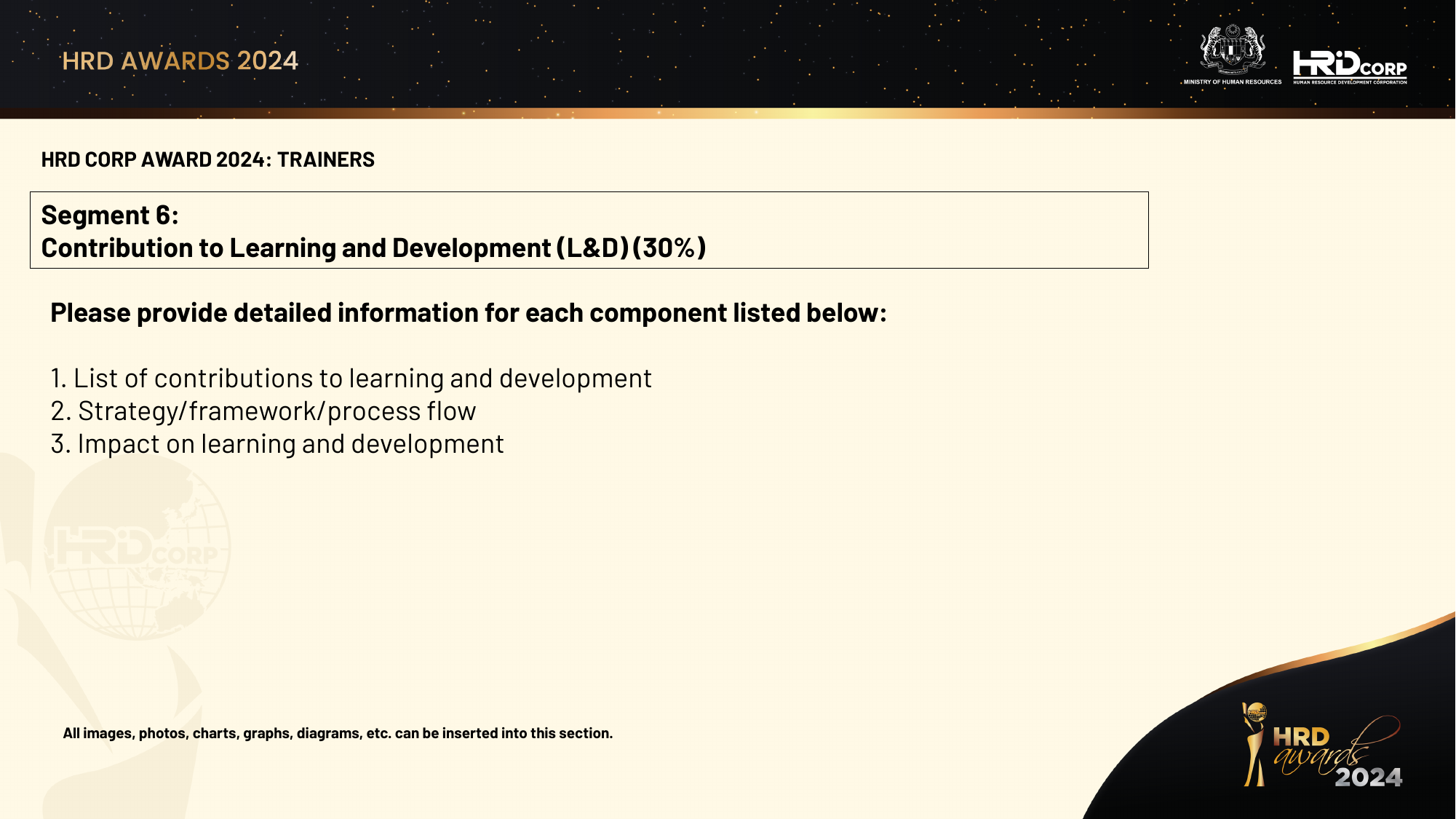

HRD CORP AWARD 2024: TRAINERS
Segment 6:
Contribution to Learning and Development (L&D) (30%)
Please provide detailed information for each component listed below:

1. List of contributions to learning and development
2. Strategy/framework/process flow
3. Impact on learning and development

All images, photos, charts, graphs, diagrams, etc. can be inserted into this section.